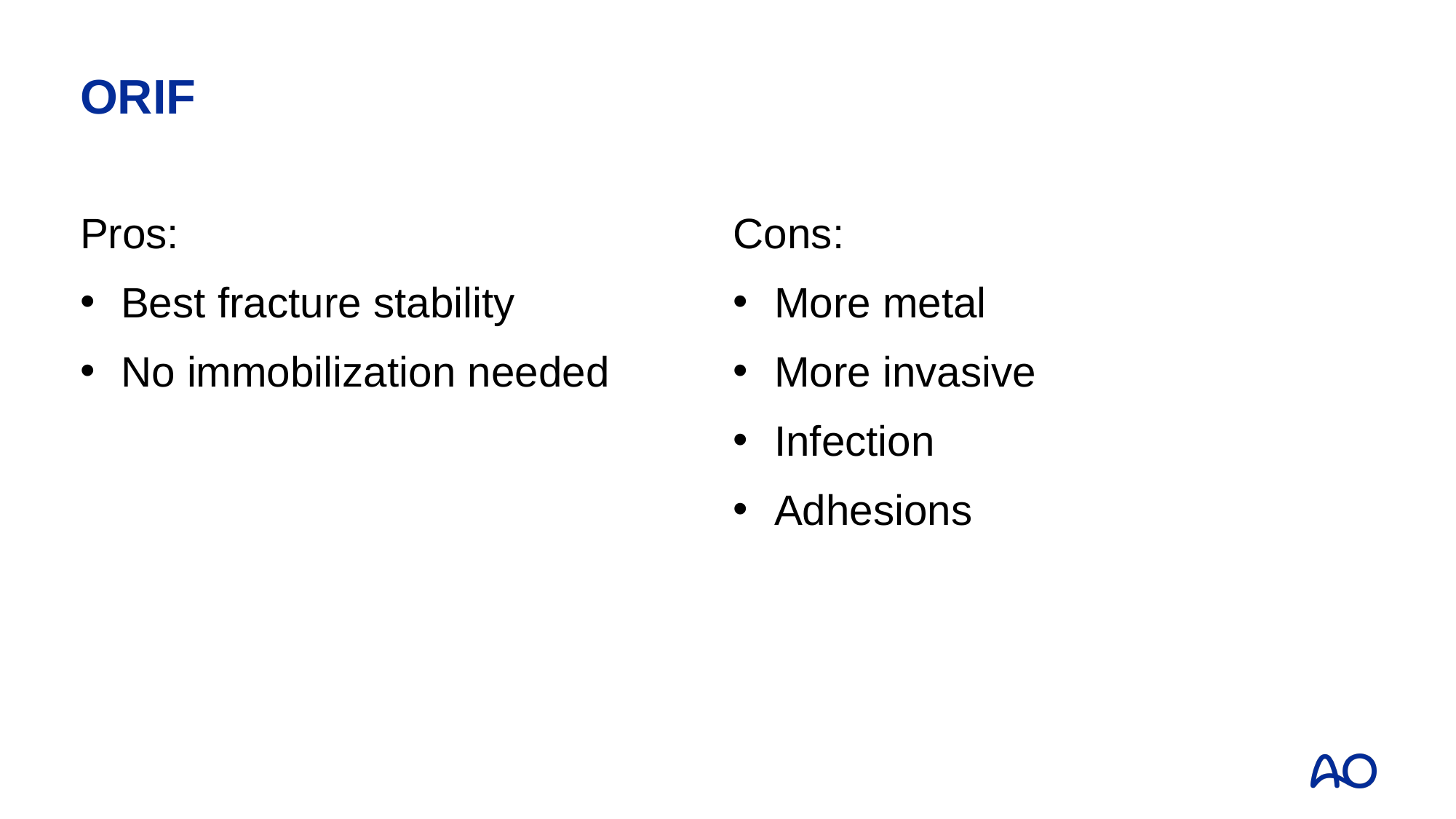

# ORIF
Cons:
More metal
More invasive
Infection
Adhesions
Pros:
Best fracture stability
No immobilization needed